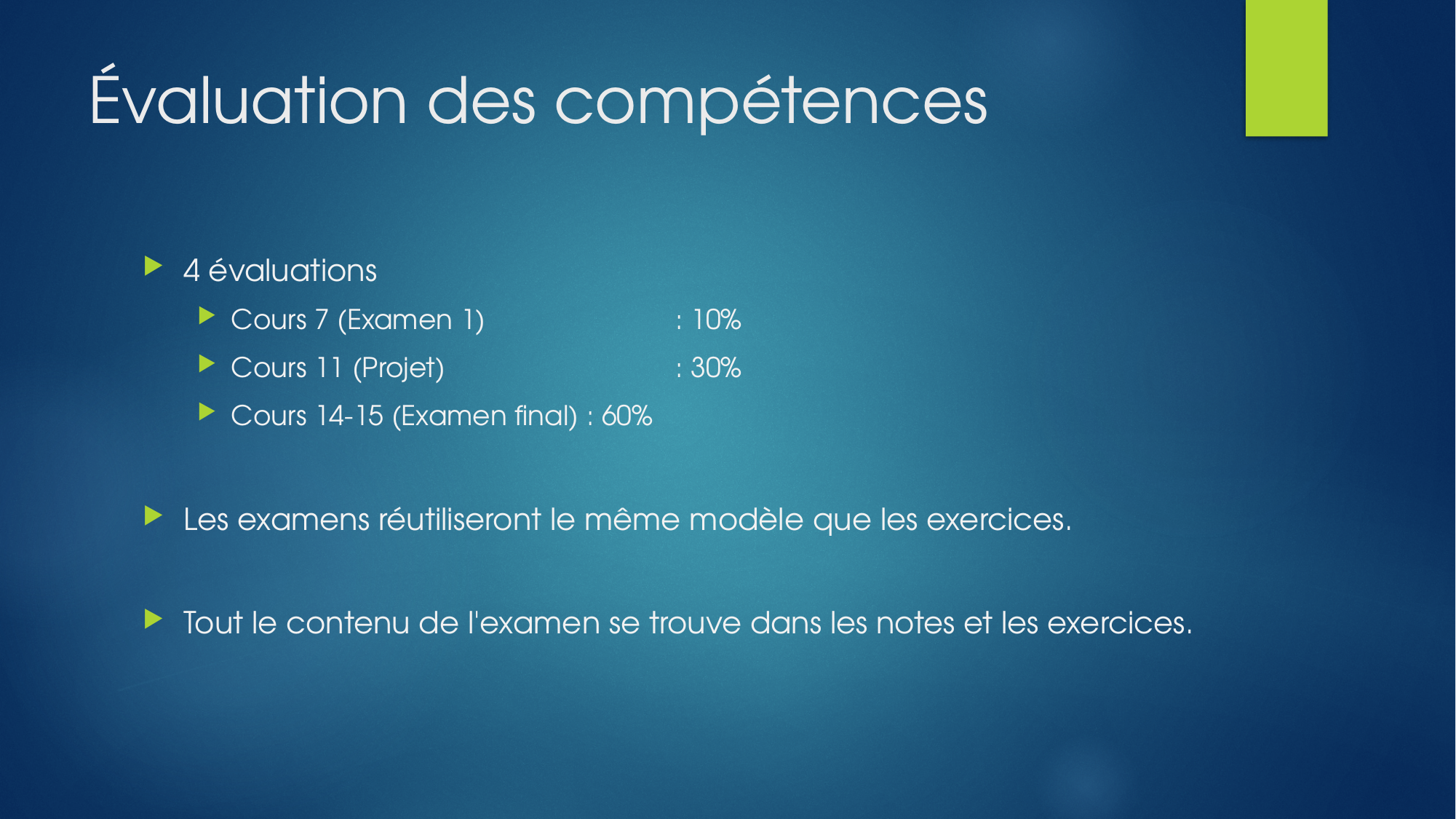

# Évaluation des compétences
4 évaluations
Cours 7 (Examen 1)		 : 10%
Cours 11 (Projet)			 : 30%
Cours 14-15 (Examen final) : 60%

Les examens réutiliseront le même modèle que les exercices.

Tout le contenu de l'examen se trouve dans les notes et les exercices.